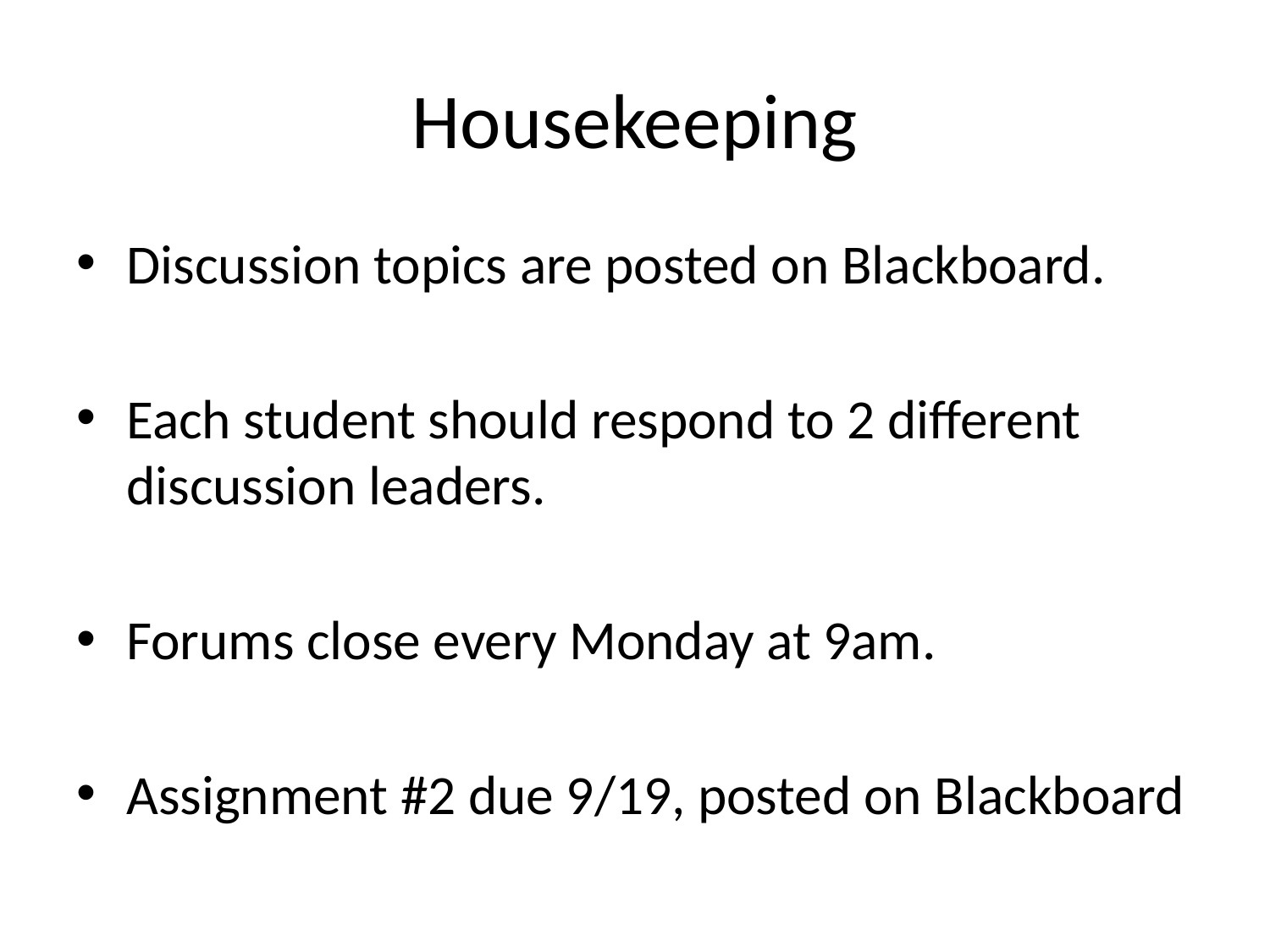

# Housekeeping
Discussion topics are posted on Blackboard.

Each student should respond to 2 different discussion leaders.

Forums close every Monday at 9am.

Assignment #2 due 9/19, posted on Blackboard